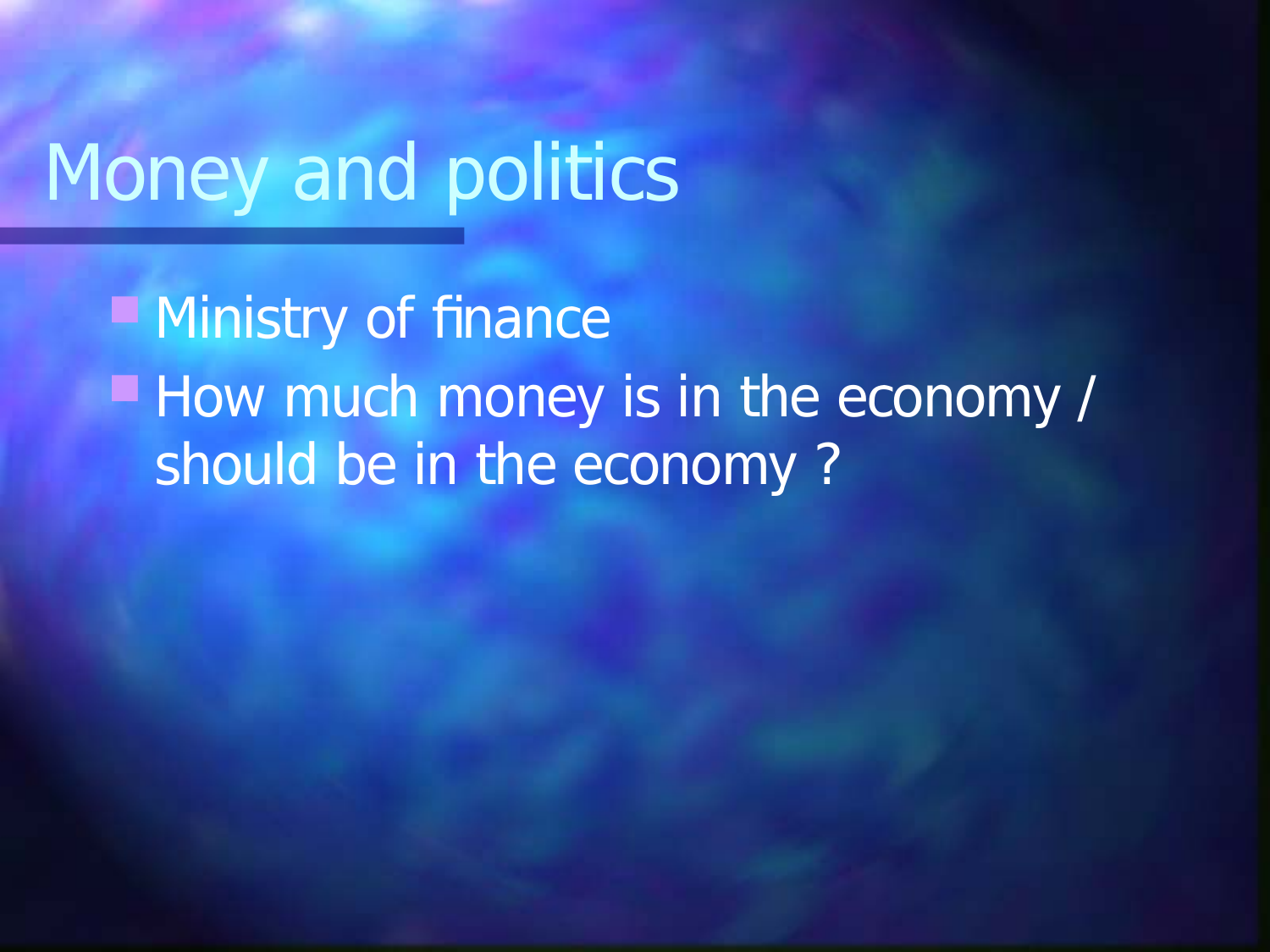

# Money and politics
Ministry of finance
How much money is in the economy / should be in the economy ?